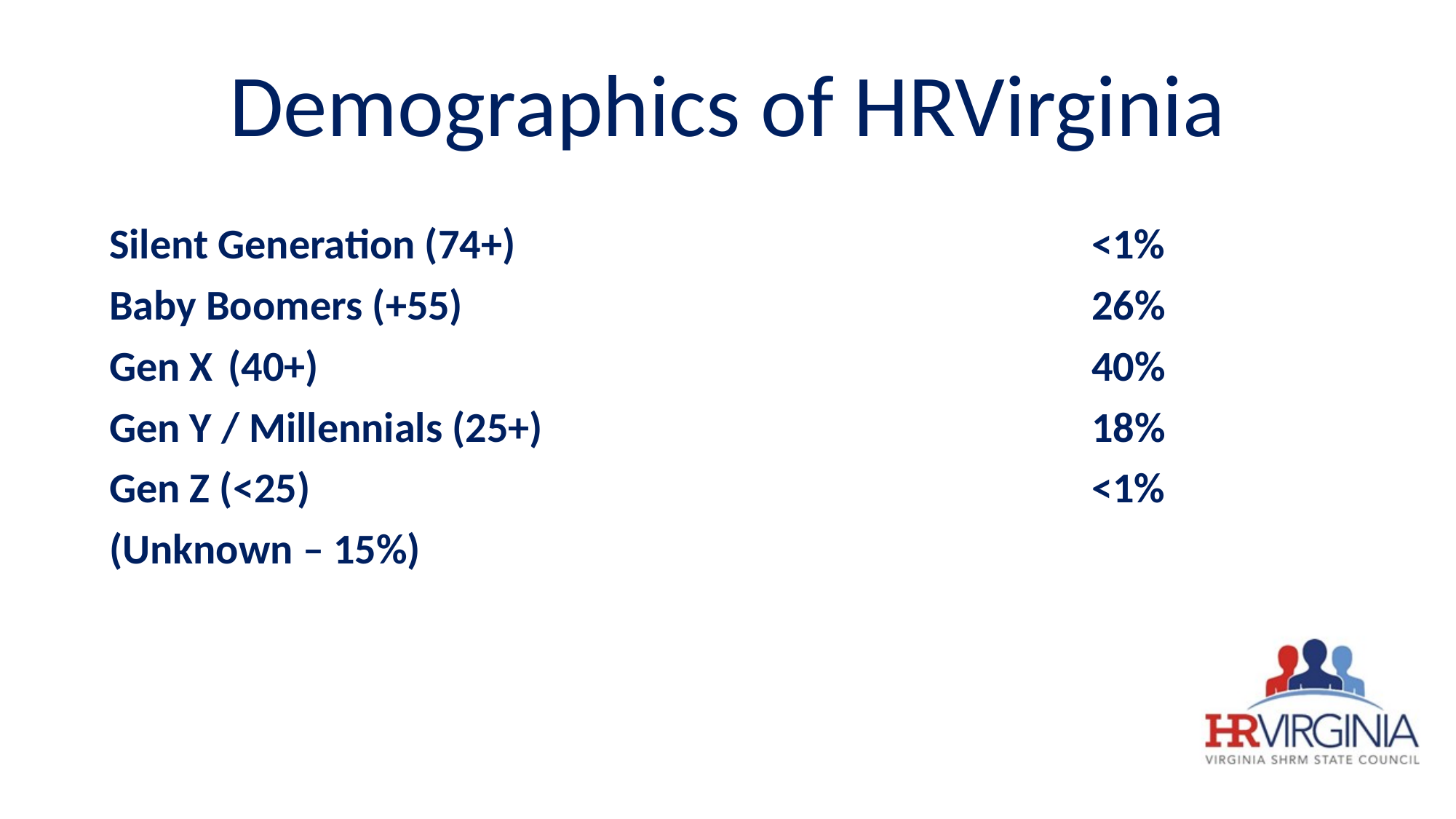

# Demographics of HRVirginia
Silent Generation (74+)						<1%
Baby Boomers (+55)						26%
Gen X	 (40+)								40%
Gen Y / Millennials (25+)						18%
Gen Z (<25)								<1%
(Unknown – 15%)